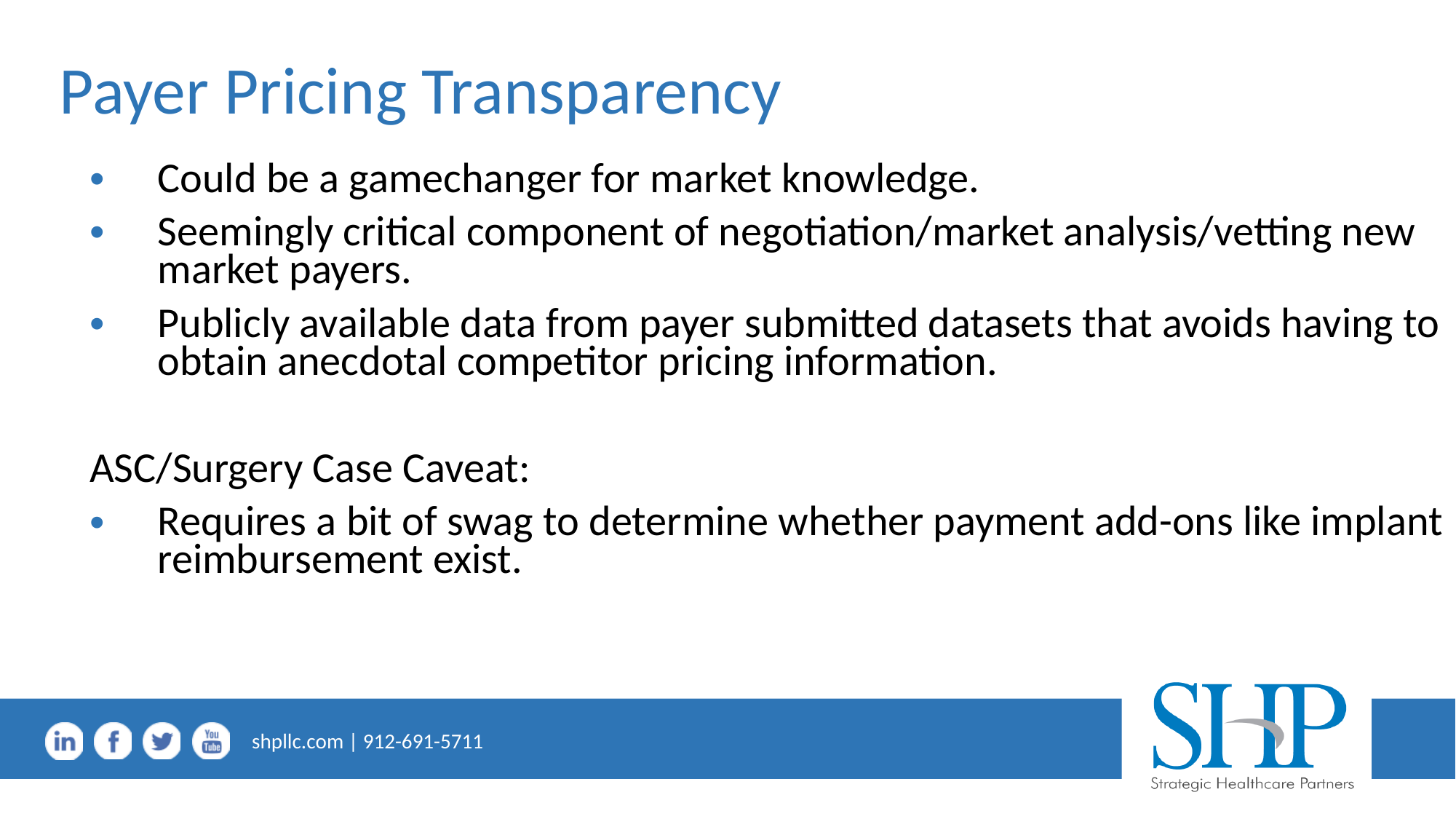

# Payer Pricing Transparency
Could be a gamechanger for market knowledge.
Seemingly critical component of negotiation/market analysis/vetting new market payers.
Publicly available data from payer submitted datasets that avoids having to obtain anecdotal competitor pricing information.

ASC/Surgery Case Caveat:
Requires a bit of swag to determine whether payment add-ons like implant reimbursement exist.